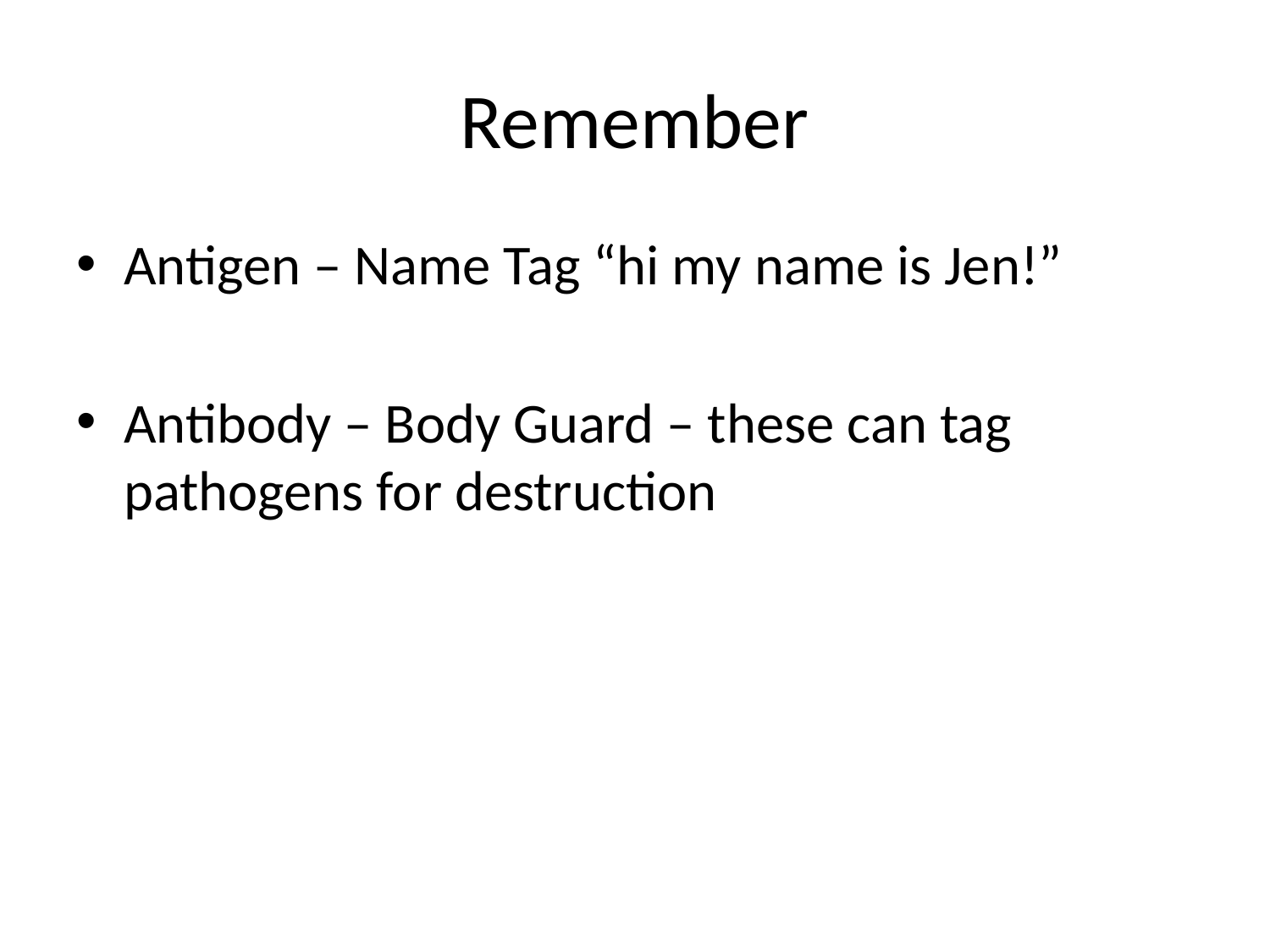

# Remember
Antigen – Name Tag “hi my name is Jen!”

Antibody – Body Guard – these can tag pathogens for destruction